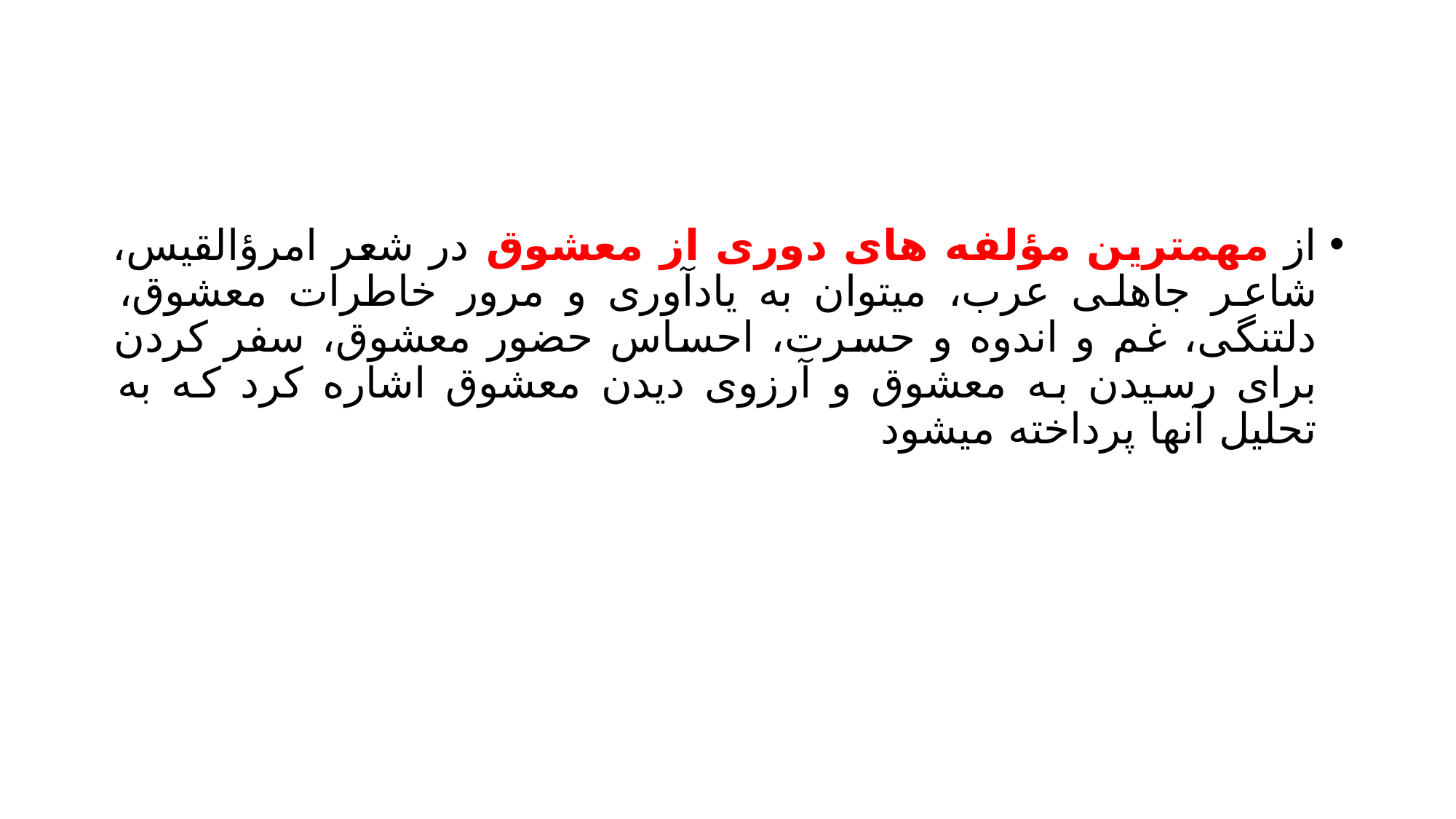

#
از مهمترین مؤلفه های دوری از معشوق در شعر امرؤالقیس، شاعر جاهلی عرب، میتوان به یادآوری و مرور خاطرات معشوق، دلتنگی، غم و اندوه و حسرت، احساس حضور معشوق، سفر کردن برای رسیدن به معشوق و آرزوی دیدن معشوق اشاره کرد که به تحلیل آنها پرداخته میشود